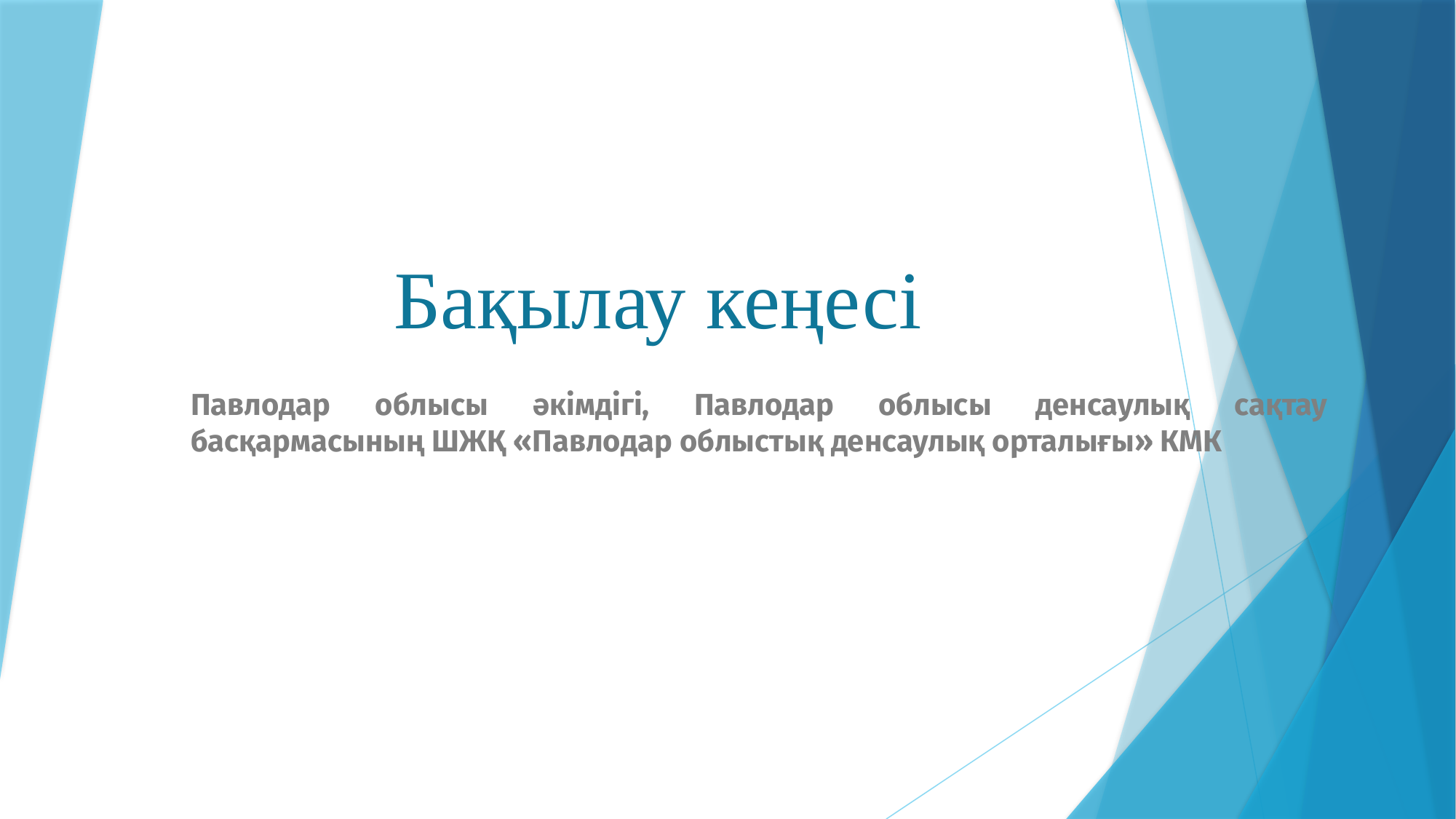

# Бақылау кеңесі
Павлодар облысы әкімдігі, Павлодар облысы денсаулық сақтау басқармасының ШЖҚ «Павлодар облыстық денсаулық орталығы» КМК